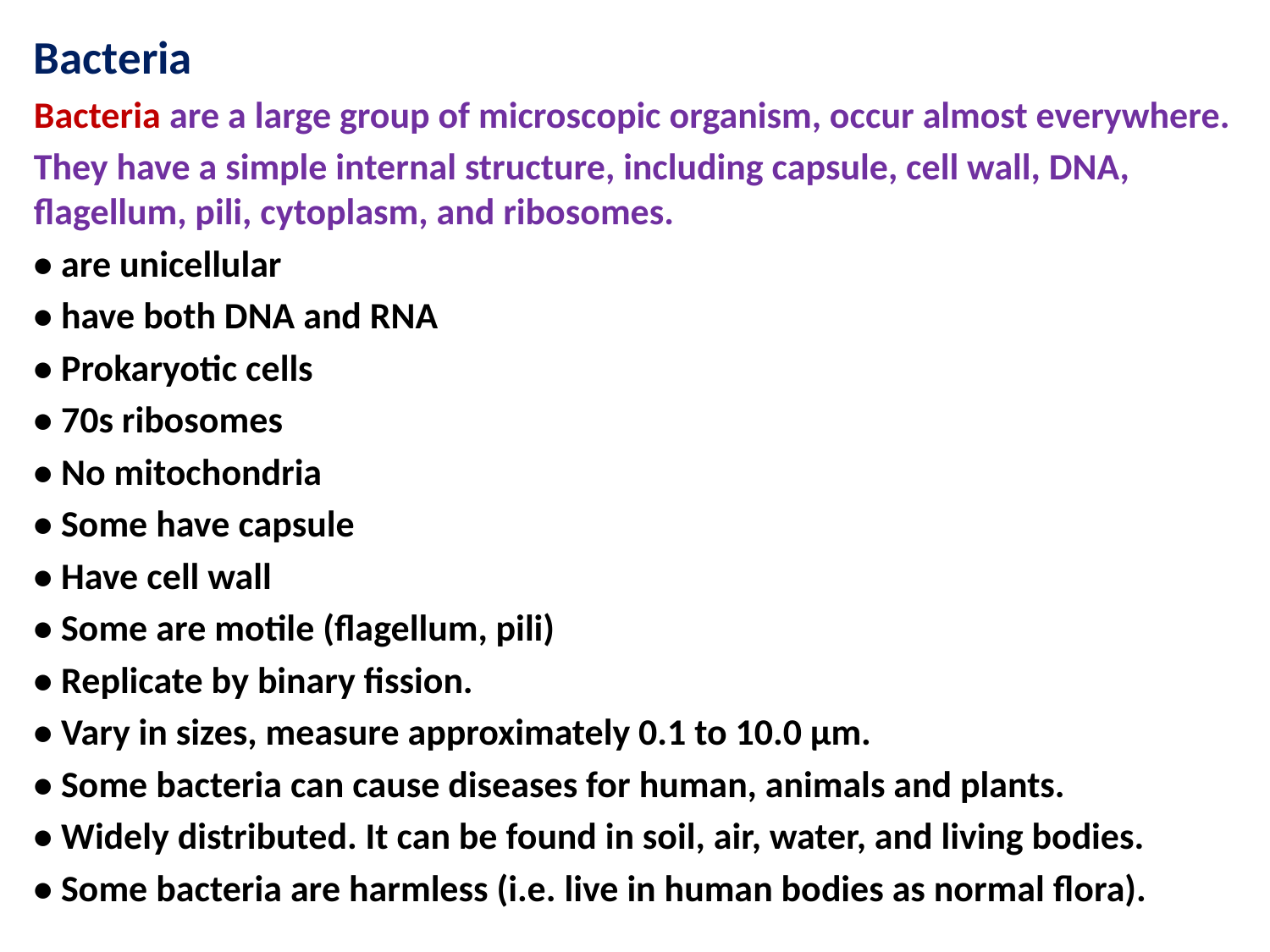

Bacteria
Bacteria are a large group of microscopic organism, occur almost everywhere.
They have a simple internal structure, including capsule, cell wall, DNA, flagellum, pili, cytoplasm, and ribosomes.
• are unicellular
• have both DNA and RNA
• Prokaryotic cells
• 70s ribosomes
• No mitochondria
• Some have capsule
• Have cell wall
• Some are motile (flagellum, pili)
• Replicate by binary fission.
• Vary in sizes, measure approximately 0.1 to 10.0 μm.
• Some bacteria can cause diseases for human, animals and plants.
• Widely distributed. It can be found in soil, air, water, and living bodies.
• Some bacteria are harmless (i.e. live in human bodies as normal flora).